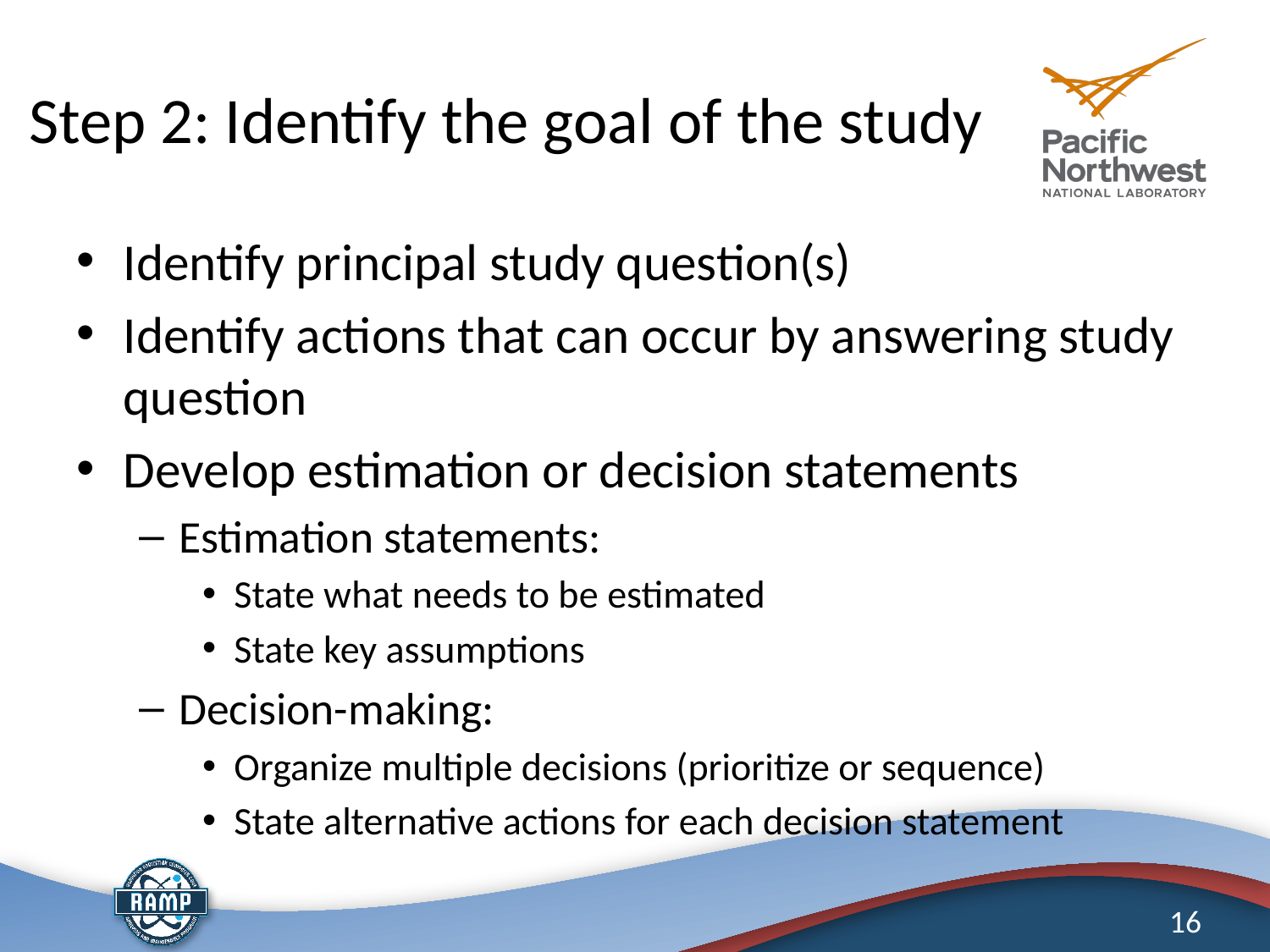

# Step 2: Identify the goal of the study
Identify principal study question(s)
Identify actions that can occur by answering study question
Develop estimation or decision statements
Estimation statements:
State what needs to be estimated
State key assumptions
Decision-making:
Organize multiple decisions (prioritize or sequence)
State alternative actions for each decision statement